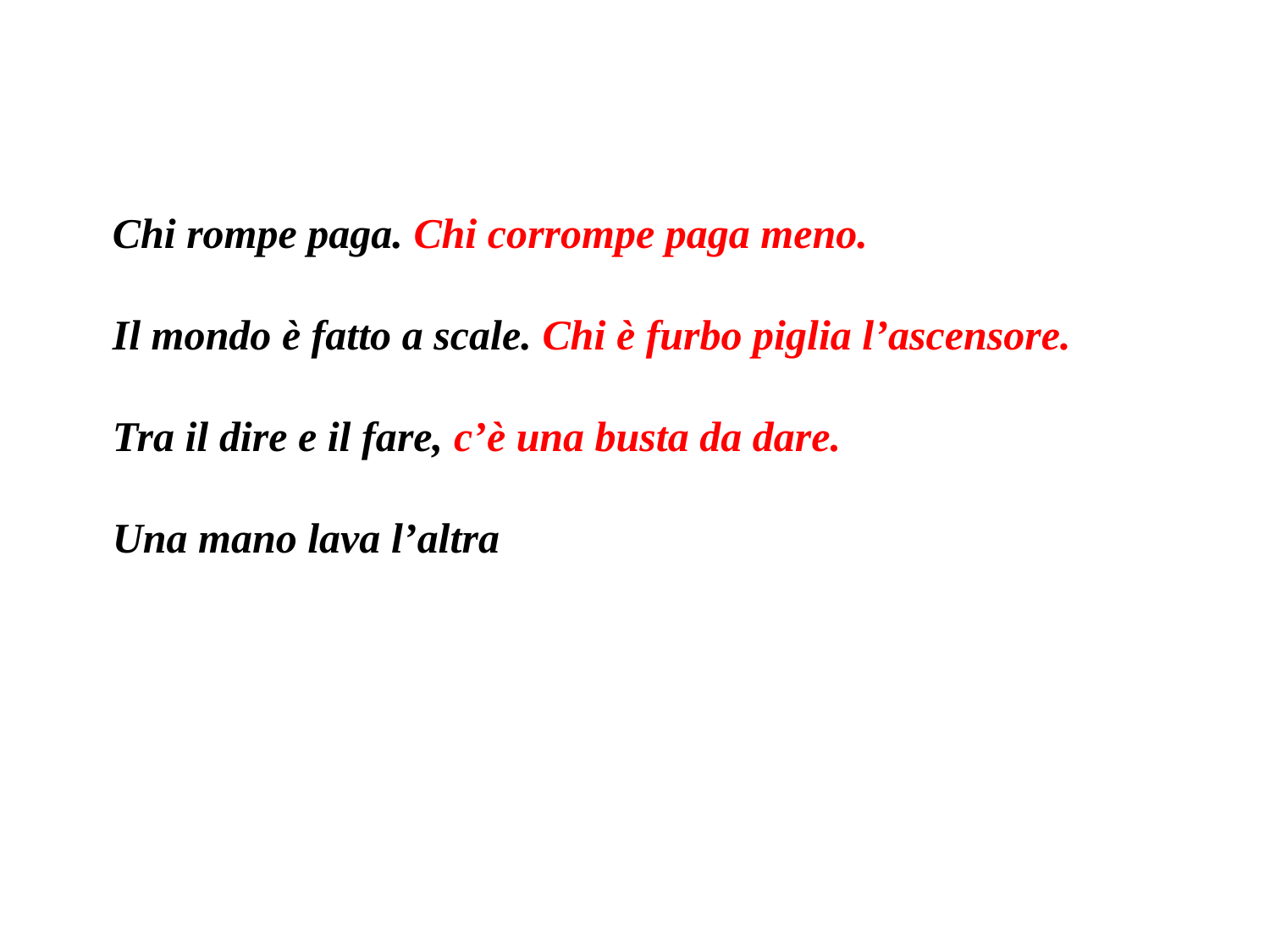

Chi rompe paga. Chi corrompe paga meno.

Il mondo è fatto a scale. Chi è furbo piglia l’ascensore.

Tra il dire e il fare, c’è una busta da dare.

Una mano lava l’altra